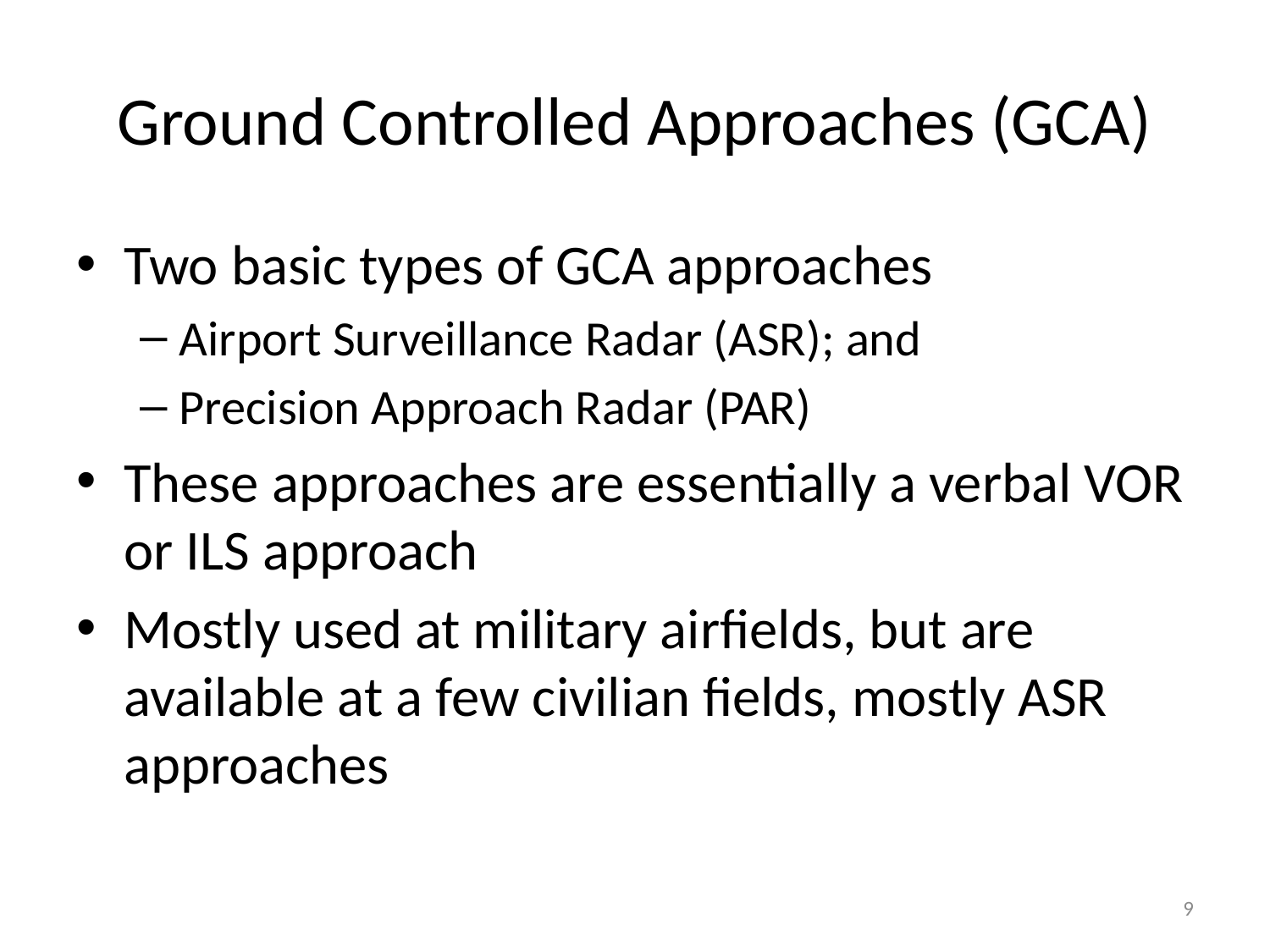

# Ground Controlled Approaches (GCA)
Two basic types of GCA approaches
Airport Surveillance Radar (ASR); and
Precision Approach Radar (PAR)
These approaches are essentially a verbal VOR or ILS approach
Mostly used at military airfields, but are available at a few civilian fields, mostly ASR approaches
9